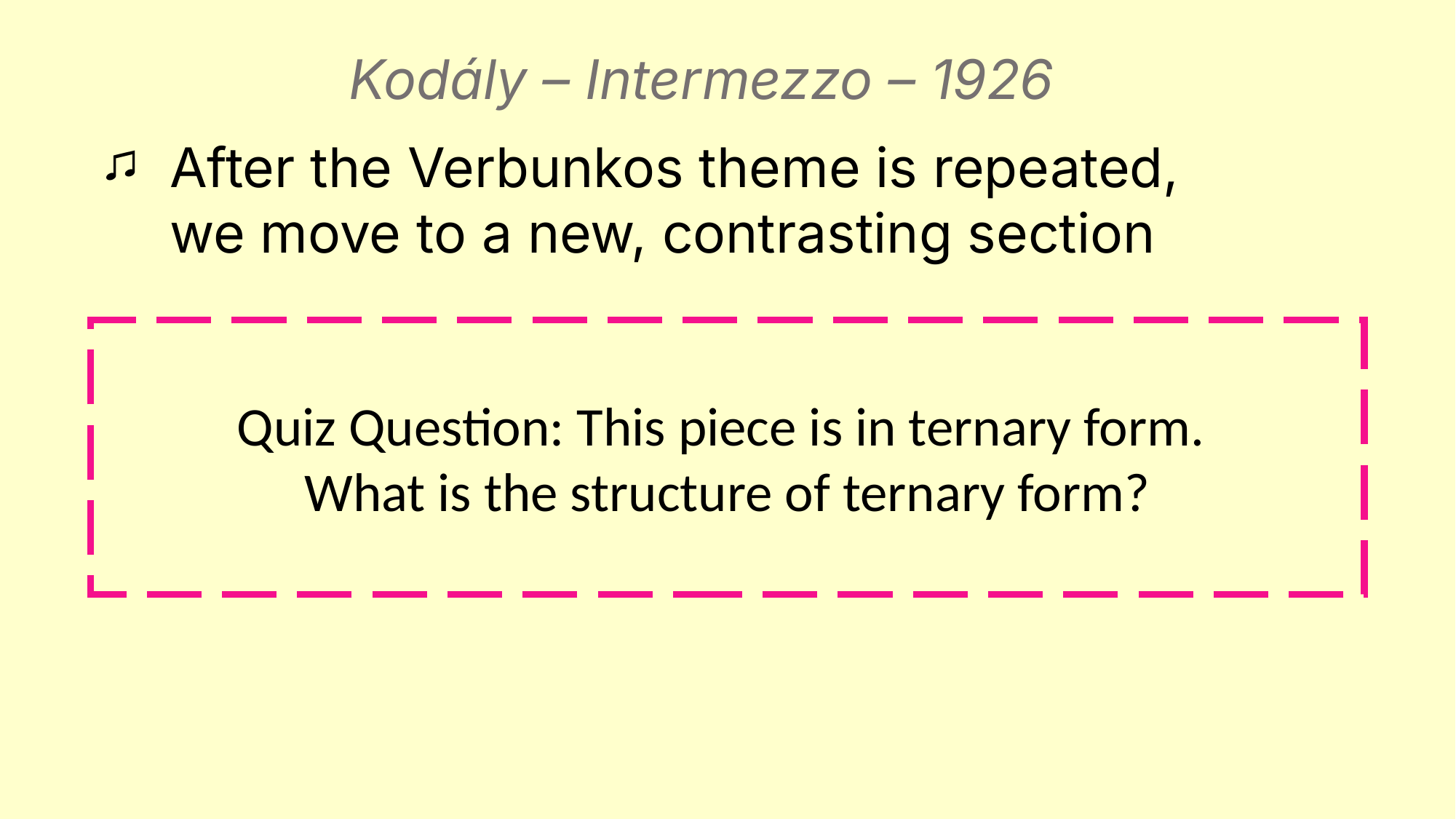

Kodály – Intermezzo – 1926
After the Verbunkos theme is repeated, we move to a new, contrasting section
Quiz Question: This piece is in ternary form.
What is the structure of ternary form?